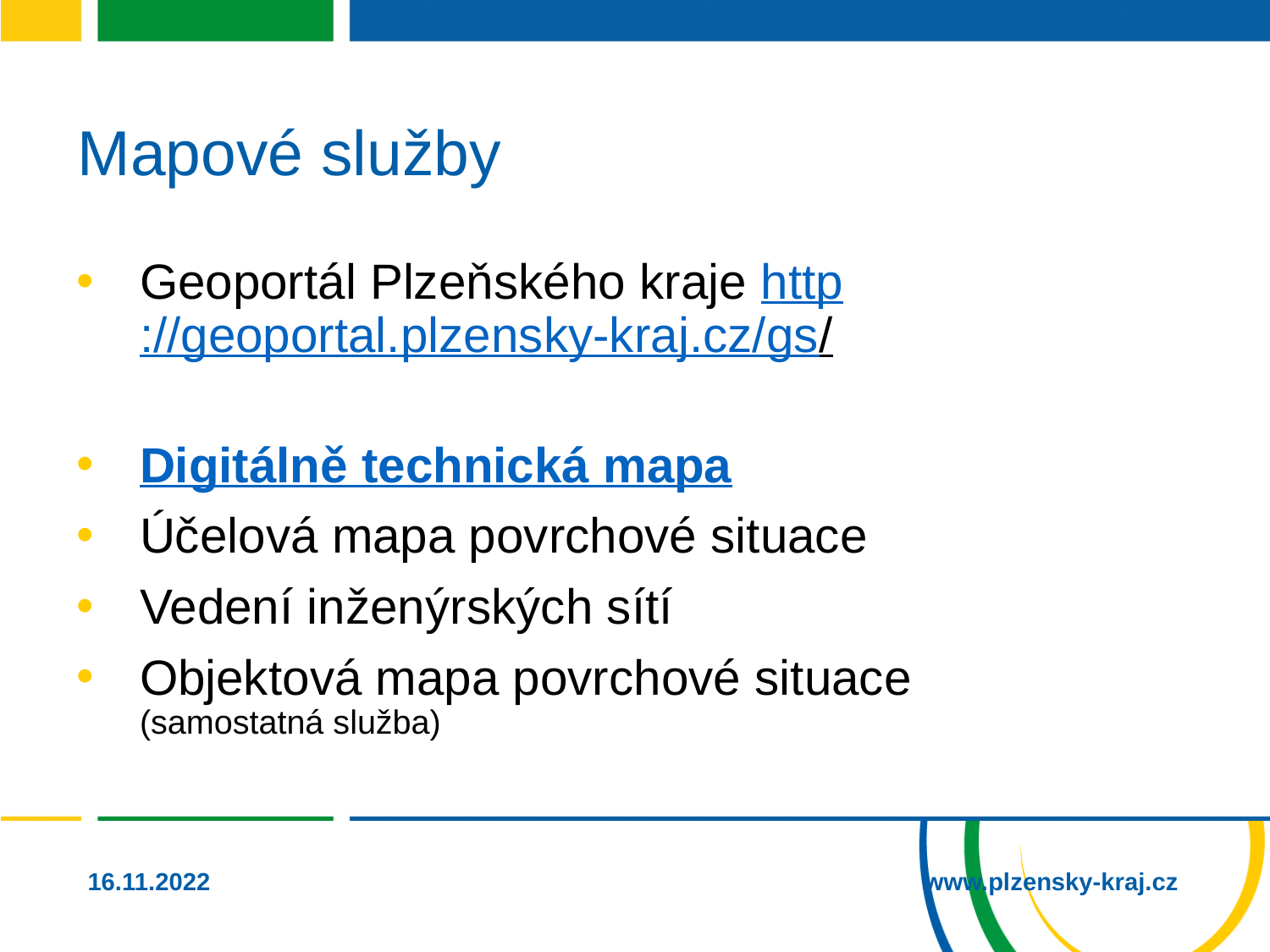

# Mapové služby
Geoportál Plzeňského kraje http://geoportal.plzensky-kraj.cz/gs/

Digitálně technická mapa
Účelová mapa povrchové situace
Vedení inženýrských sítí
Objektová mapa povrchové situace
(samostatná služba)